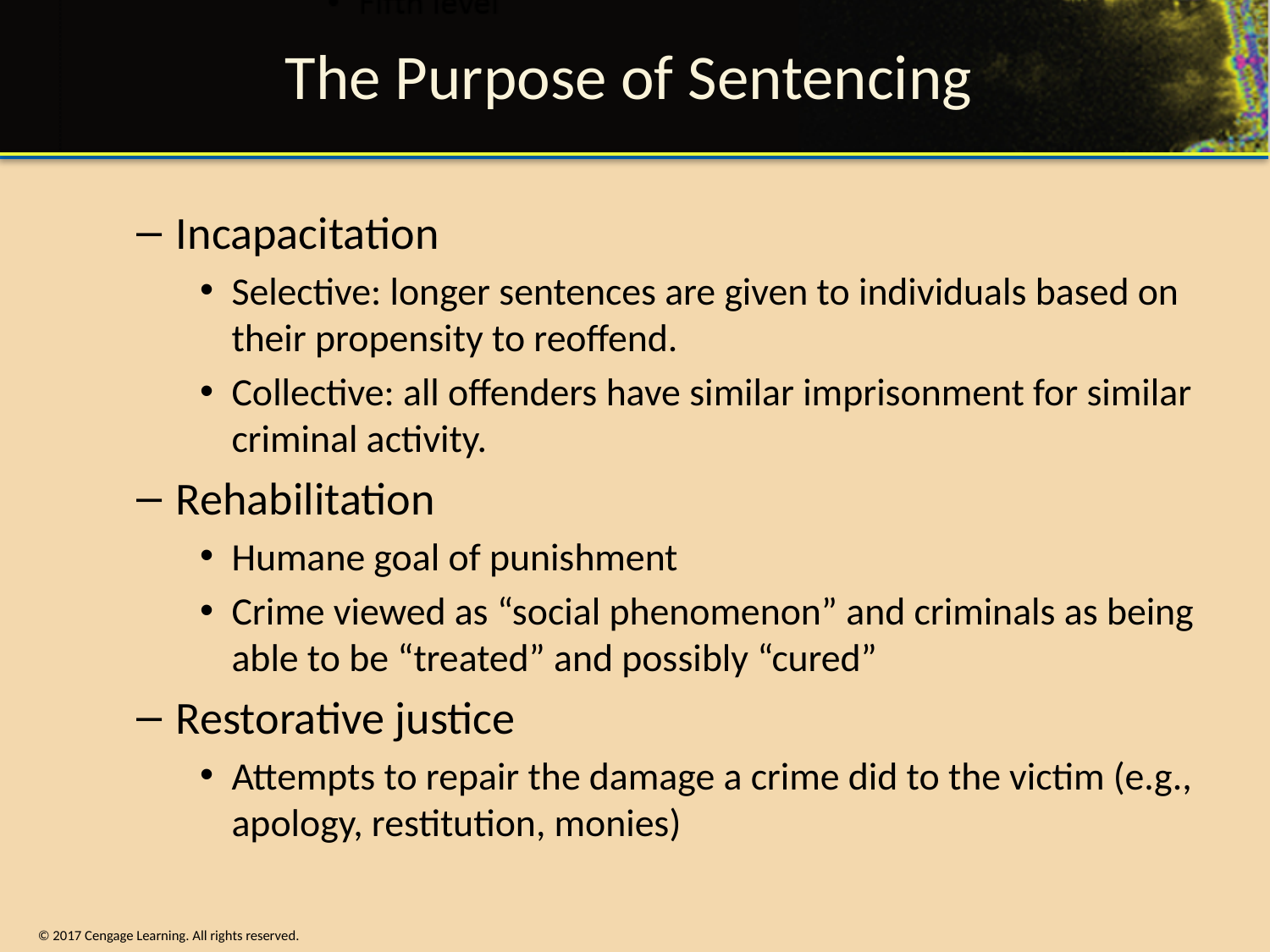

# The Purpose of Sentencing
Incapacitation
Selective: longer sentences are given to individuals based on their propensity to reoffend.
Collective: all offenders have similar imprisonment for similar criminal activity.
Rehabilitation
Humane goal of punishment
Crime viewed as “social phenomenon” and criminals as being able to be “treated” and possibly “cured”
Restorative justice
Attempts to repair the damage a crime did to the victim (e.g., apology, restitution, monies)